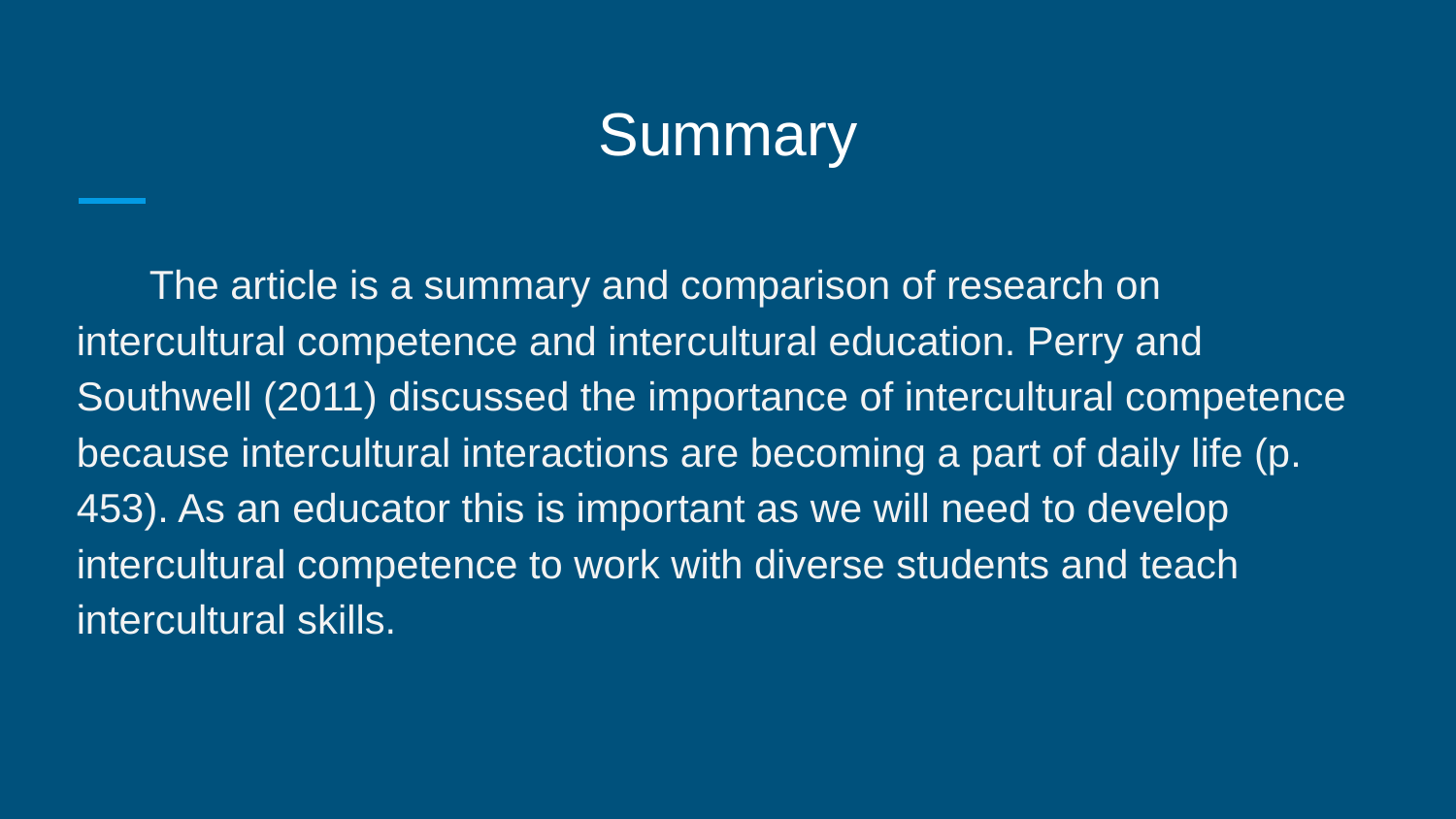

# Summary
The article is a summary and comparison of research on intercultural competence and intercultural education. Perry and Southwell (2011) discussed the importance of intercultural competence because intercultural interactions are becoming a part of daily life (p. 453). As an educator this is important as we will need to develop intercultural competence to work with diverse students and teach intercultural skills.